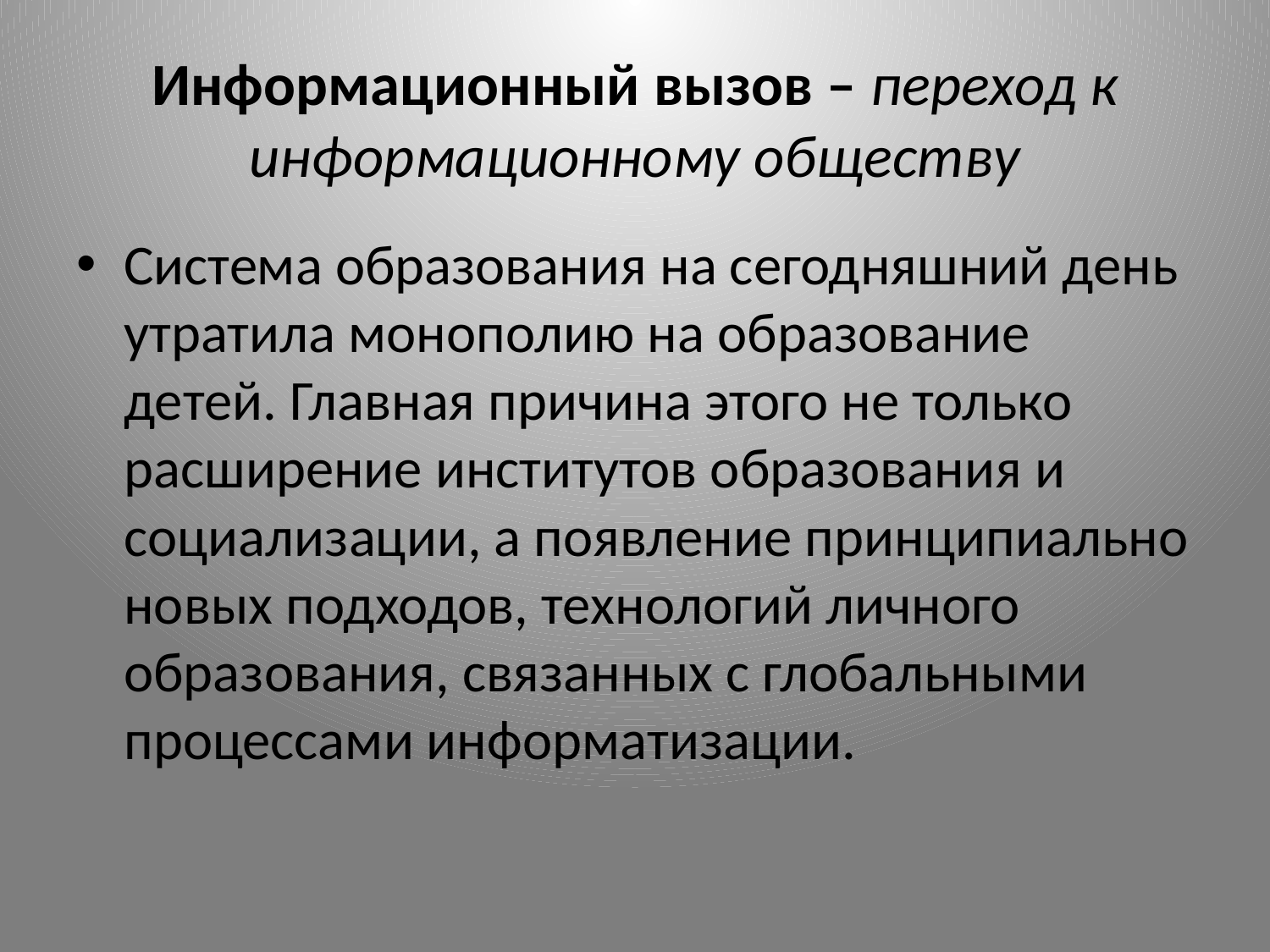

# Информационный вызов – переход к информационному обществу
Система образования на сегодняшний день утратила монополию на образование детей. Главная причина этого не только расширение институтов образования и социализации, а появление принципиально новых подходов, технологий личного образования, связанных с глобальными процессами информатизации.